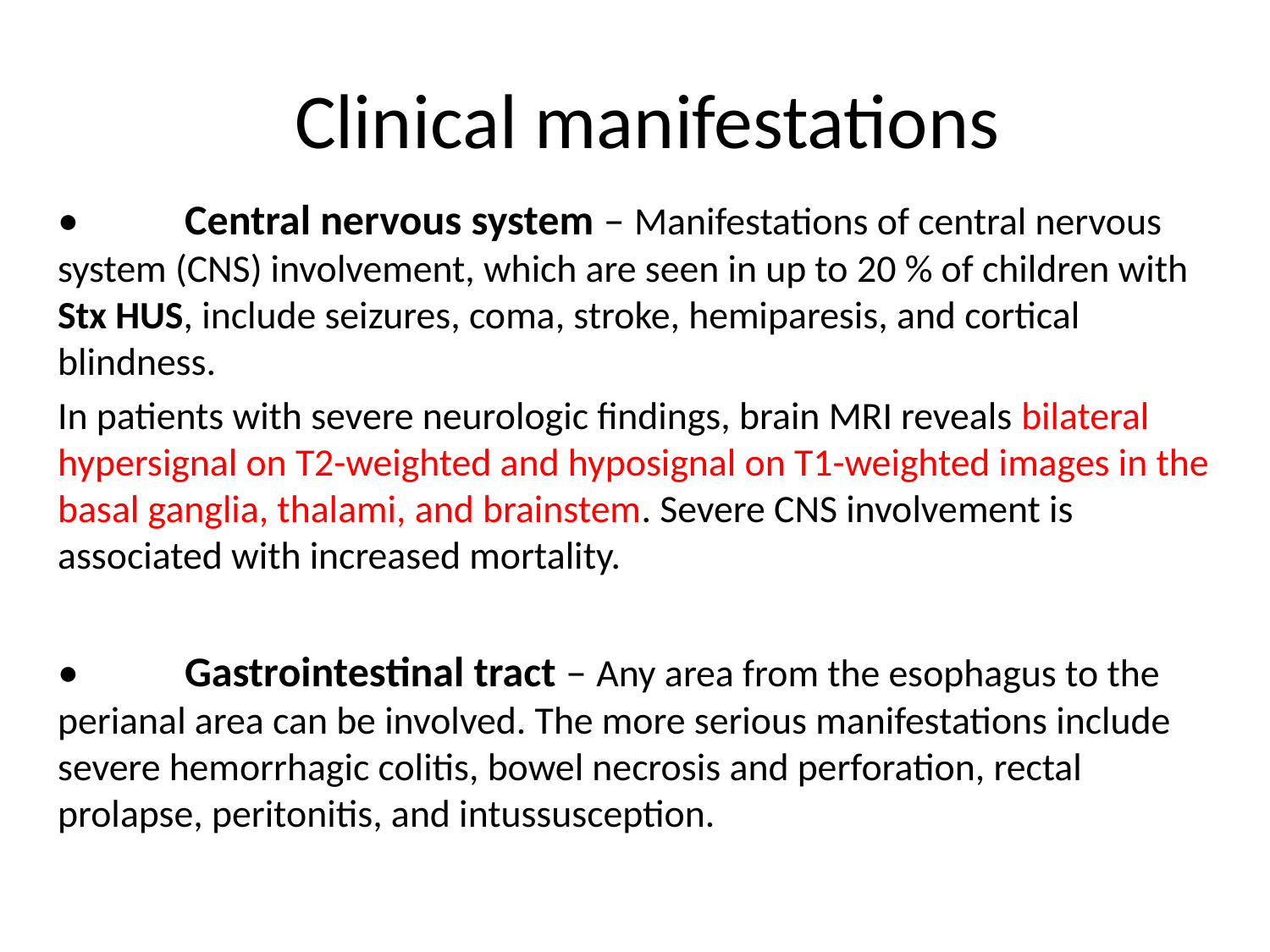

# Clinical manifestations
•	Central nervous system – Manifestations of central nervous system (CNS) involvement, which are seen in up to 20 % of children with Stx HUS, include seizures, coma, stroke, hemiparesis, and cortical blindness.
In patients with severe neurologic findings, brain MRI reveals bilateral hypersignal on T2-weighted and hyposignal on T1-weighted images in the basal ganglia, thalami, and brainstem. Severe CNS involvement is associated with increased mortality.

•	Gastrointestinal tract – Any area from the esophagus to the perianal area can be involved. The more serious manifestations include severe hemorrhagic colitis, bowel necrosis and perforation, rectal prolapse, peritonitis, and intussusception.